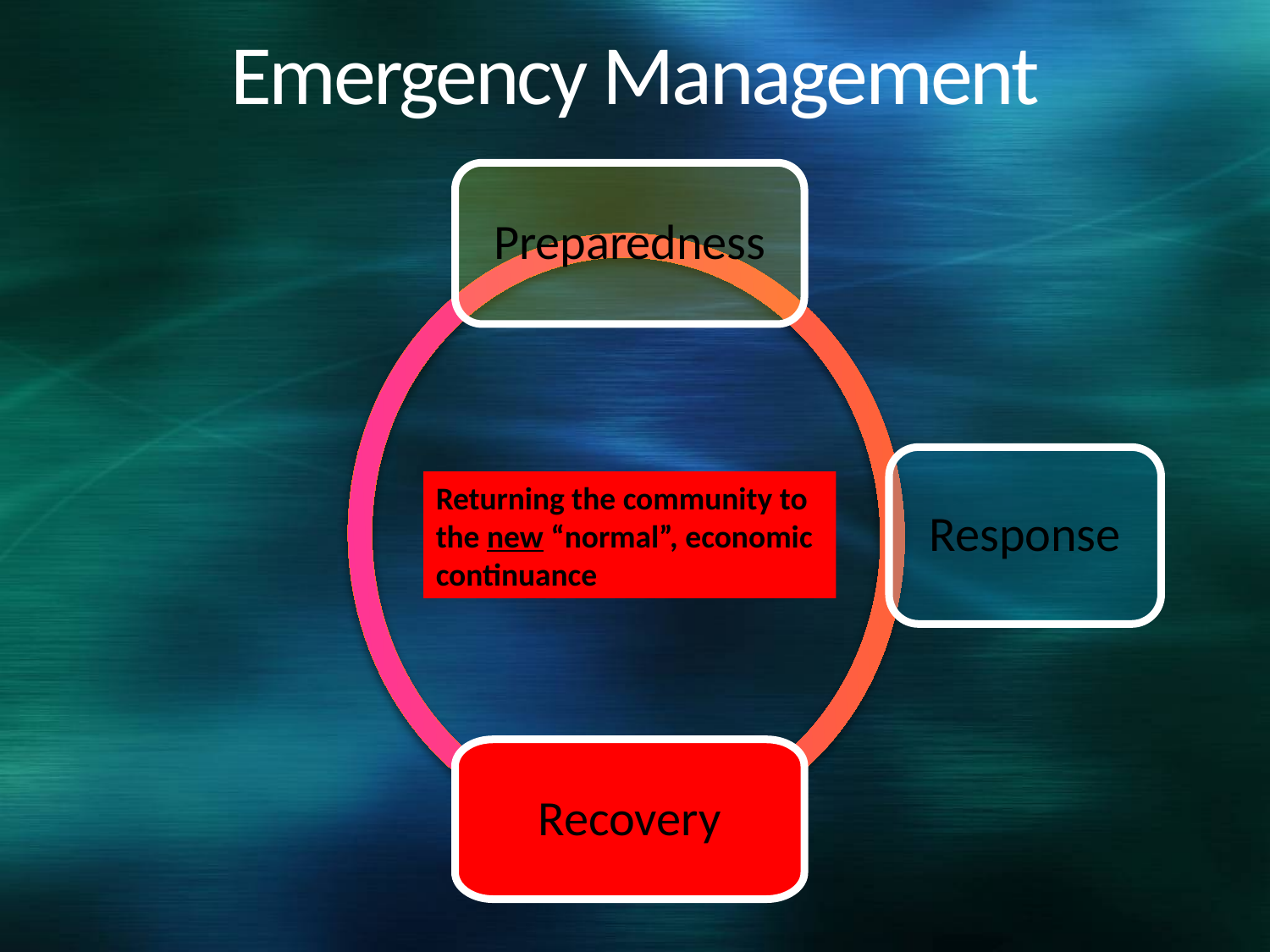

# Emergency Management
Preparedness

Response
Returning the community to the new “normal”, economic continuance
Recovery